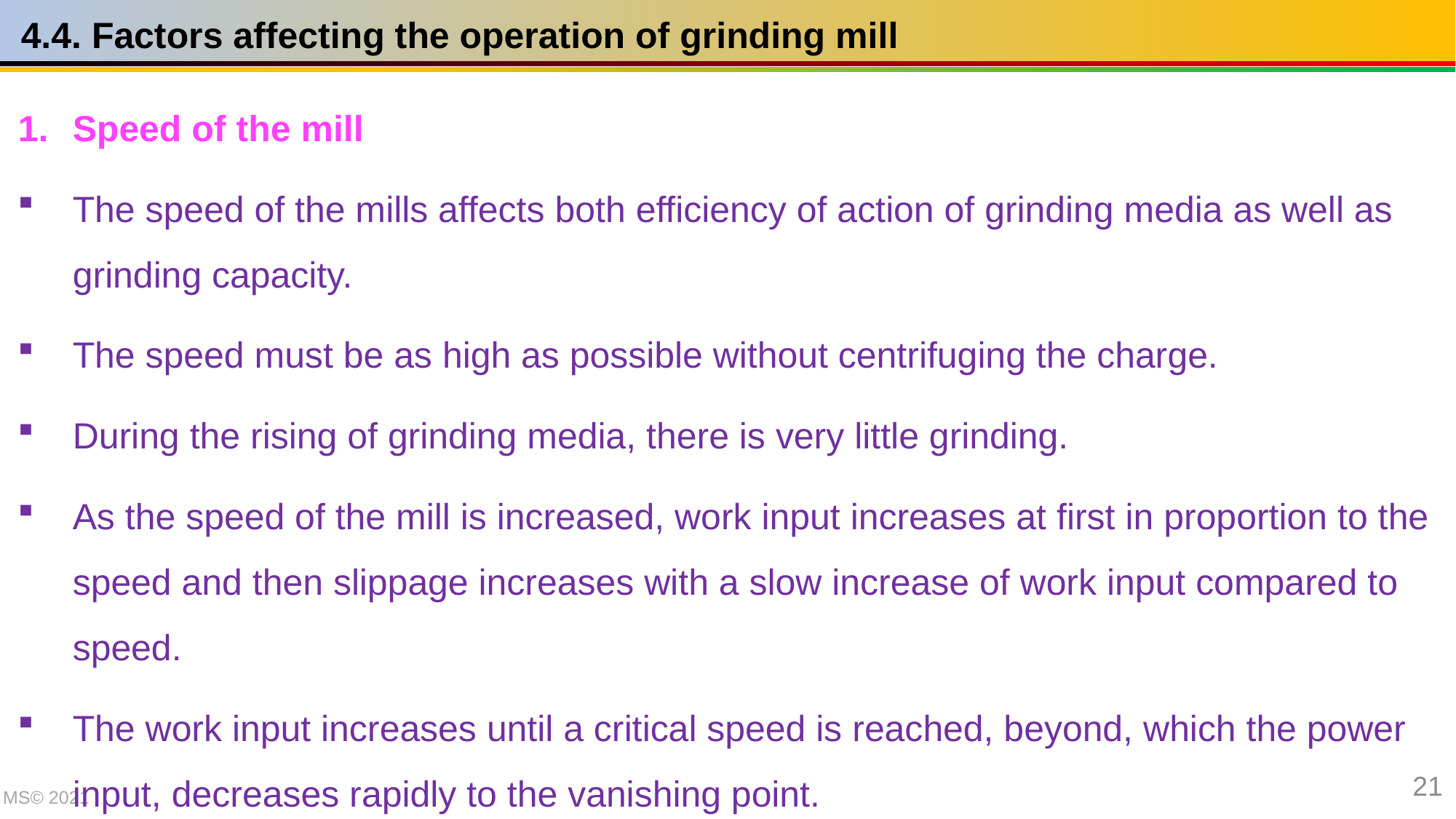

4.4. Factors affecting the operation of grinding mill

Speed of the mill
The speed of the mills affects both efficiency of action of grinding media as well as grinding capacity.
The speed must be as high as possible without centrifuging the charge.
During the rising of grinding media, there is very little grinding.
As the speed of the mill is increased, work input increases at first in proportion to the speed and then slippage increases with a slow increase of work input compared to speed.
The work input increases until a critical speed is reached, beyond, which the power input, decreases rapidly to the vanishing point.

21
MS© 2021